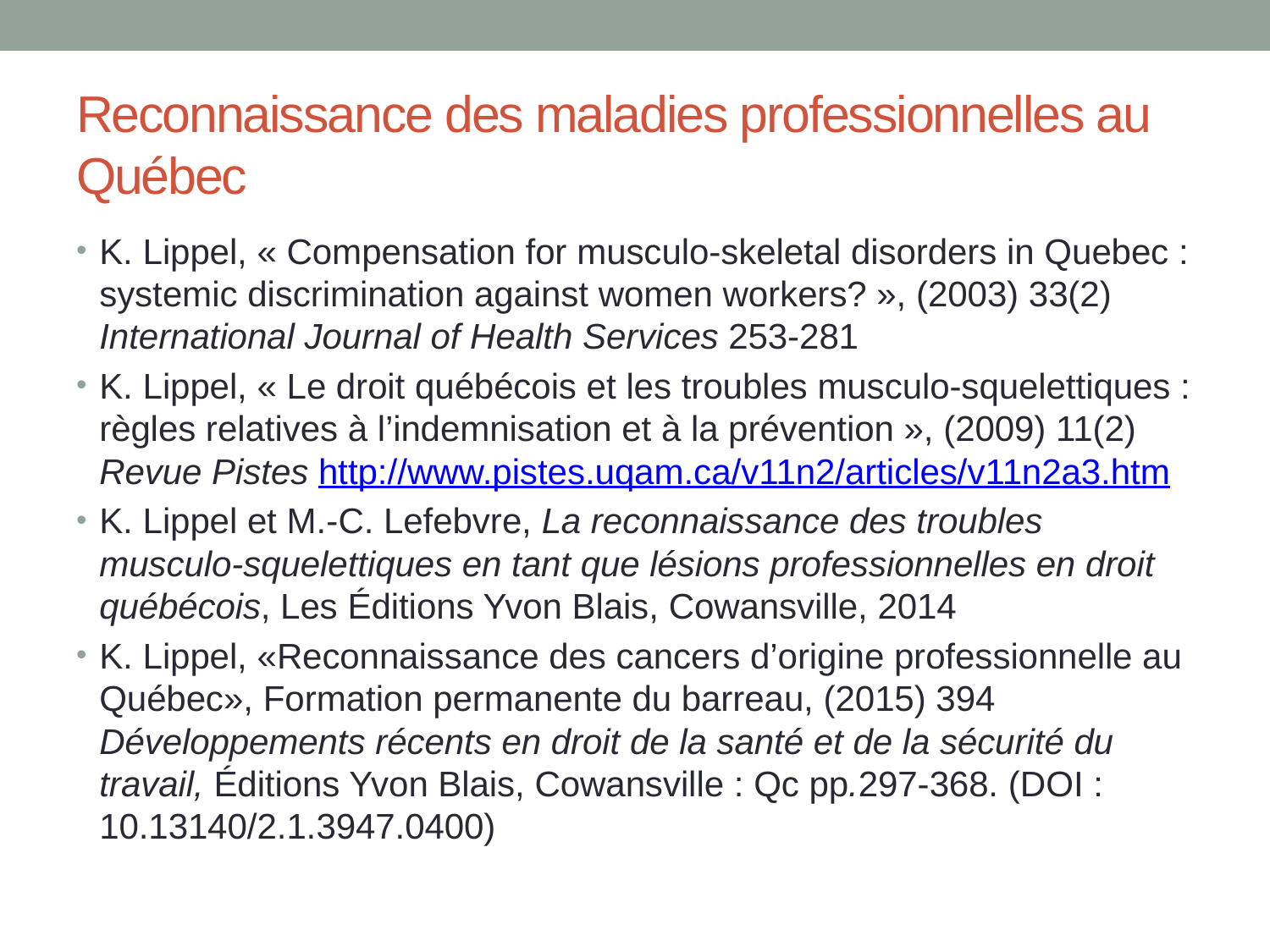

# Reconnaissance des maladies professionnelles au Québec
K. Lippel, « Compensation for musculo-skeletal disorders in Quebec : systemic discrimination against women workers? », (2003) 33(2) International Journal of Health Services 253-281
K. Lippel, « Le droit québécois et les troubles musculo-squelettiques : règles relatives à l’indemnisation et à la prévention », (2009) 11(2) Revue Pistes http://www.pistes.uqam.ca/v11n2/articles/v11n2a3.htm
K. Lippel et M.-C. Lefebvre, La reconnaissance des troubles musculo-squelettiques en tant que lésions professionnelles en droit québécois, Les Éditions Yvon Blais, Cowansville, 2014
K. Lippel, «Reconnaissance des cancers d’origine professionnelle au Québec», Formation permanente du barreau, (2015) 394 Développements récents en droit de la santé et de la sécurité du travail, Éditions Yvon Blais, Cowansville : Qc pp.297-368. (DOI : 10.13140/2.1.3947.0400)